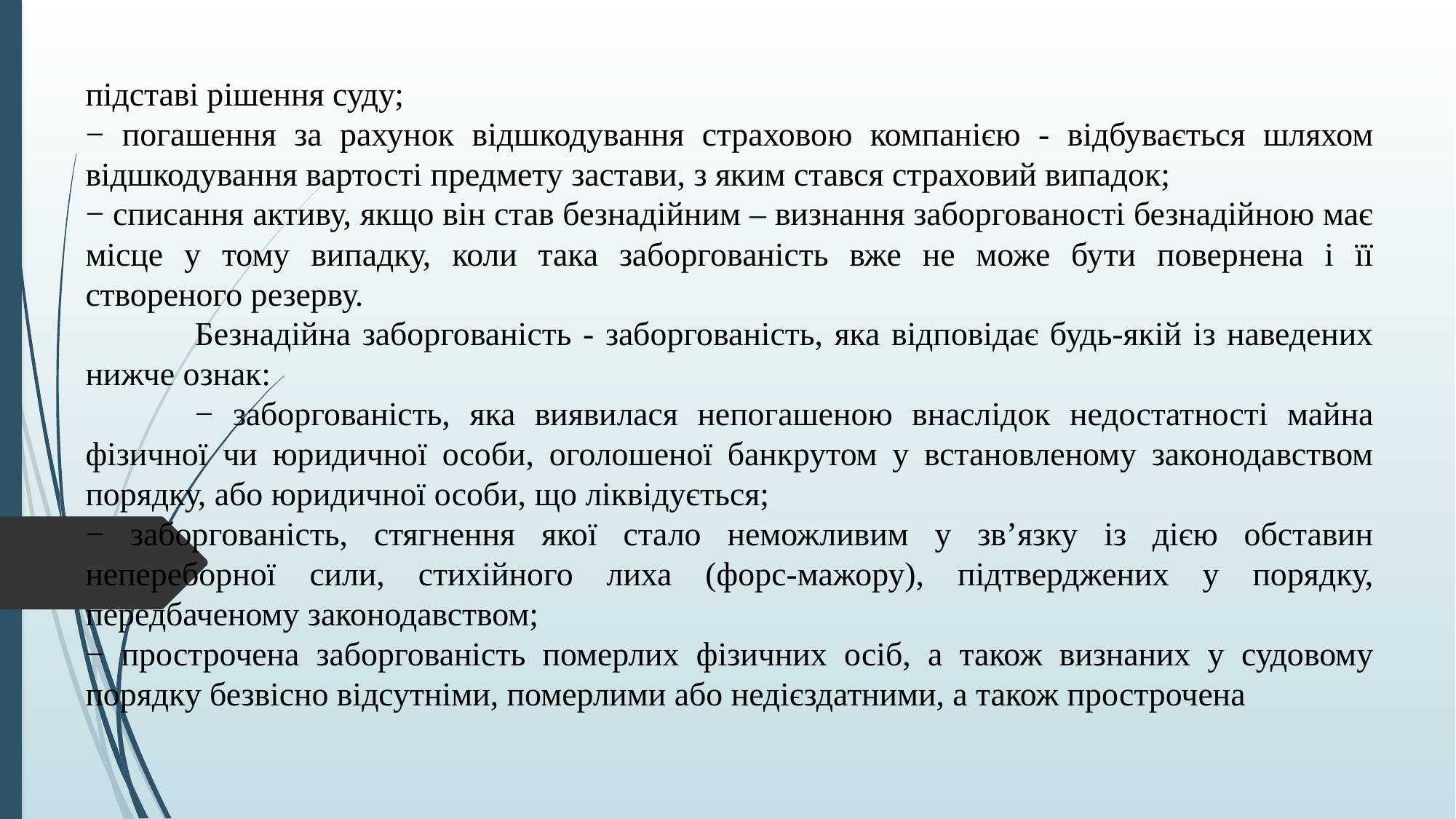

підставі рішення суду;
− погашення за рахунок відшкодування страховою компанією - відбувається шляхом відшкодування вартості предмету застави, з яким стався страховий випадок;
− списання активу, якщо він став безнадійним – визнання заборгованості безнадійною має місце у тому випадку, коли така заборгованість вже не може бути повернена і її створеного резерву.
	Безнадійна заборгованість - заборгованість, яка відповідає будь-якій із наведених нижче ознак:
	− заборгованість, яка виявилася непогашеною внаслідок недостатності майна фізичної чи юридичної особи, оголошеної банкрутом у встановленому законодавством порядку, або юридичної особи, що ліквідується;
− заборгованість, стягнення якої стало неможливим у зв’язку із дією обставин непереборної сили, стихійного лиха (форс-мажору), підтверджених у порядку, передбаченому законодавством;
− прострочена заборгованість померлих фізичних осіб, а також визнаних у судовому порядку безвісно відсутніми, померлими або недієздатними, а також прострочена